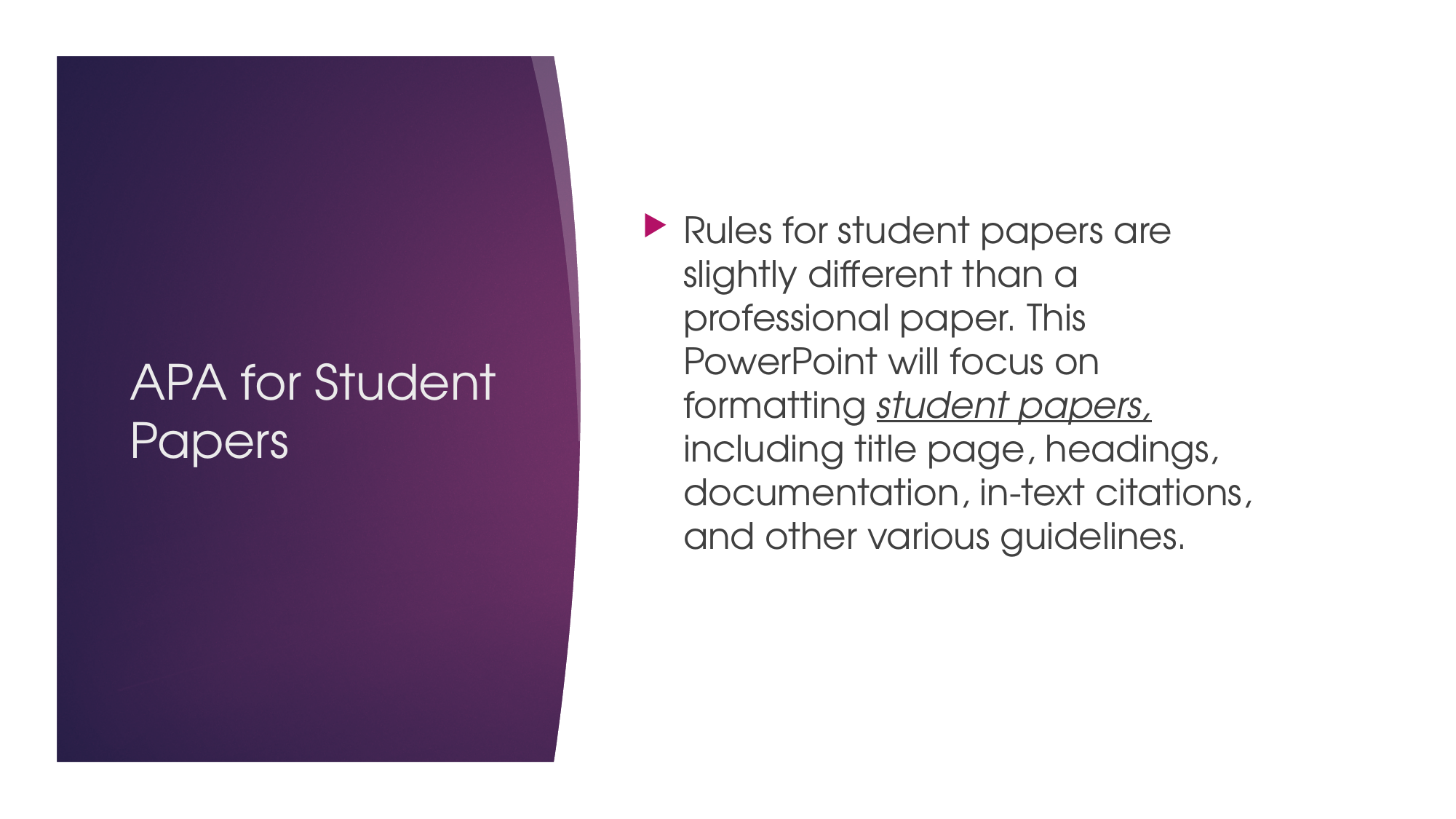

Rules for student papers are slightly different than a professional paper. This PowerPoint will focus on formatting student papers, including title page, headings, documentation, in-text citations, and other various guidelines.

# APA for Student Papers